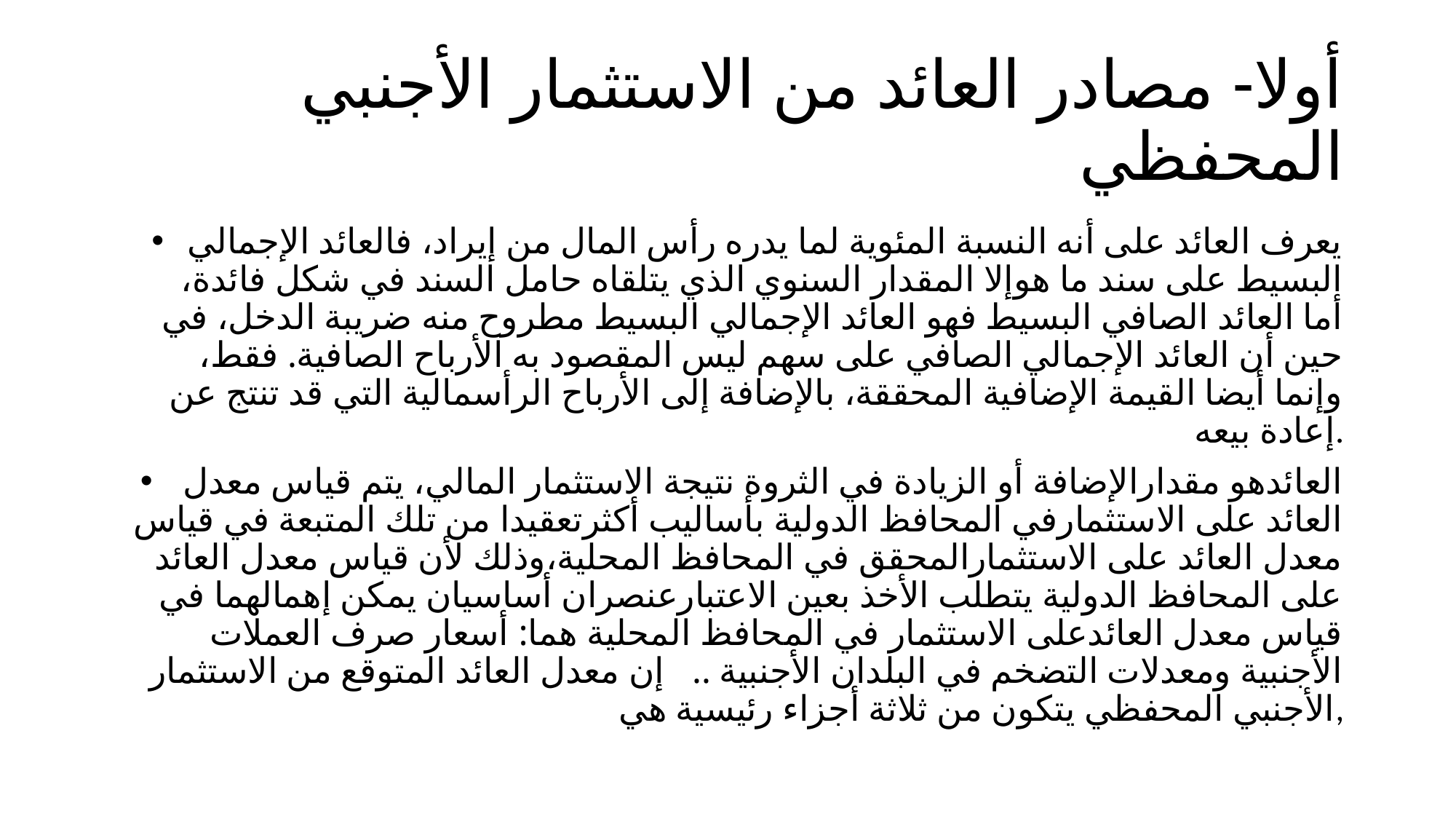

# أولا- مصادر العائد من الاستثمار الأجنبي المحفظي
يعرف العائد على أنه النسبة المئوية لما يدره رأس المال من إيراد، فالعائد الإجمالي البسيط على سند ما هوإلا المقدار السنوي الذي يتلقاه حامل السند في شكل فائدة، أما العائد الصافي البسيط فهو العائد الإجمالي البسيط مطروح منه ضريبة الدخل، في حين أن العائد الإجمالي الصافي على سهم ليس المقصود به الأرباح الصافية. فقط، وإنما أيضا القيمة الإضافية المحققة، بالإضافة إلى الأرباح الرأسمالية التي قد تنتج عن إعادة بيعه.
 العائدهو مقدارالإضافة أو الزيادة في الثروة نتيجة الاستثمار المالي، يتم قياس معدل العائد على الاستثمارفي المحافظ الدولية بأساليب أكثرتعقيدا من تلك المتبعة في قياس معدل العائد على الاستثمارالمحقق في المحافظ المحلية،وذلك لأن قياس معدل العائد على المحافظ الدولية يتطلب الأخذ بعين الاعتبارعنصران أساسيان يمكن إهمالهما في قياس معدل العائدعلى الاستثمار في المحافظ المحلية هما: أسعار صرف العملات الأجنبية ومعدلات التضخم في البلدان الأجنبية ..   إن معدل العائد المتوقع من الاستثمار الأجنبي المحفظي يتكون من ثلاثة أجزاء رئيسية هي,